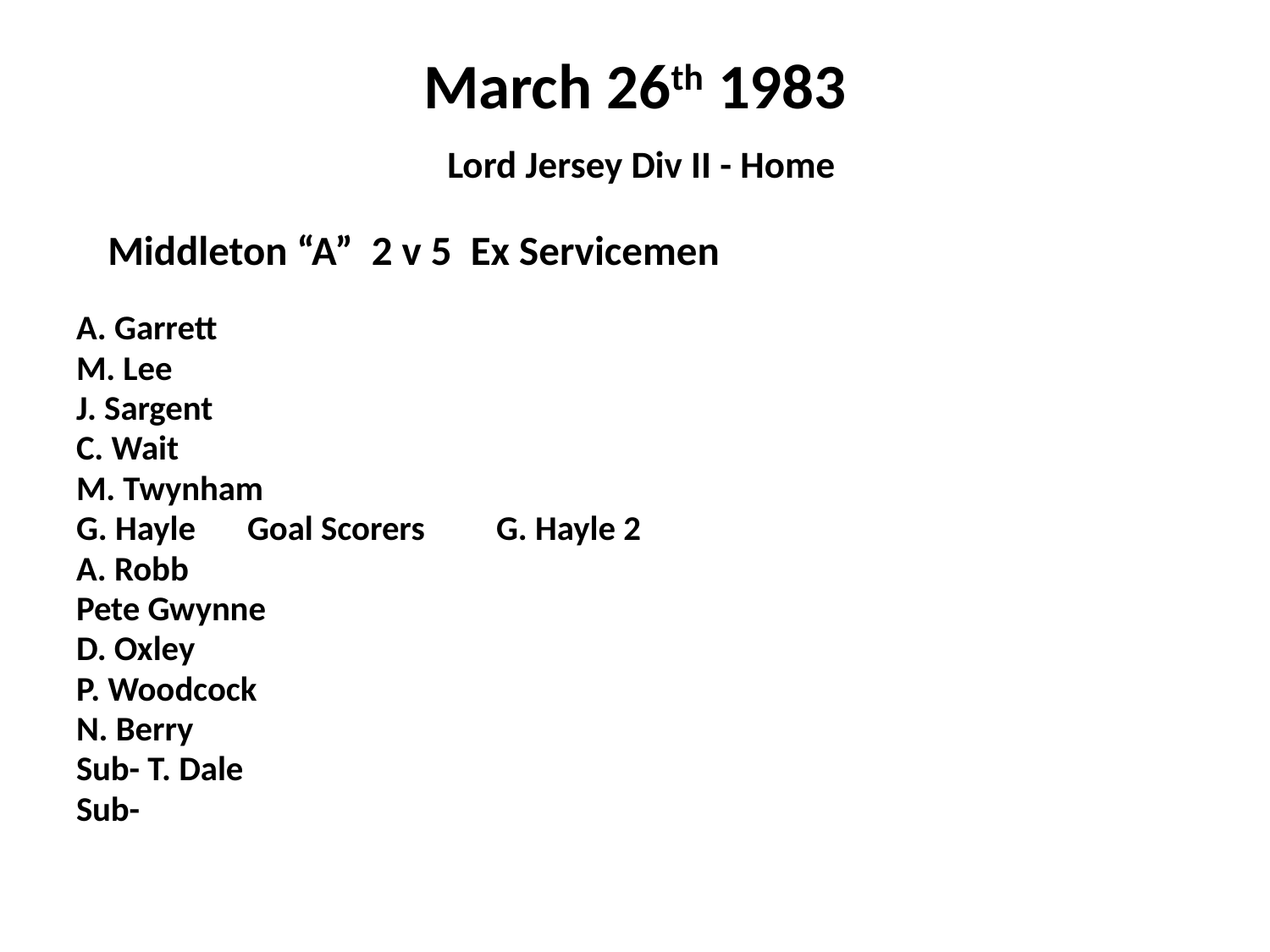

# March 26th 1983 Lord Jersey Div II - Home
   Middleton “A”  2 v 5  Ex Servicemen

A. Garrett
M. Lee
J. Sargent
C. Wait
M. Twynham
G. Hayle				Goal Scorers	G. Hayle 2
A. Robb
Pete Gwynne
D. Oxley
P. Woodcock
N. Berry
Sub- T. Dale
Sub-